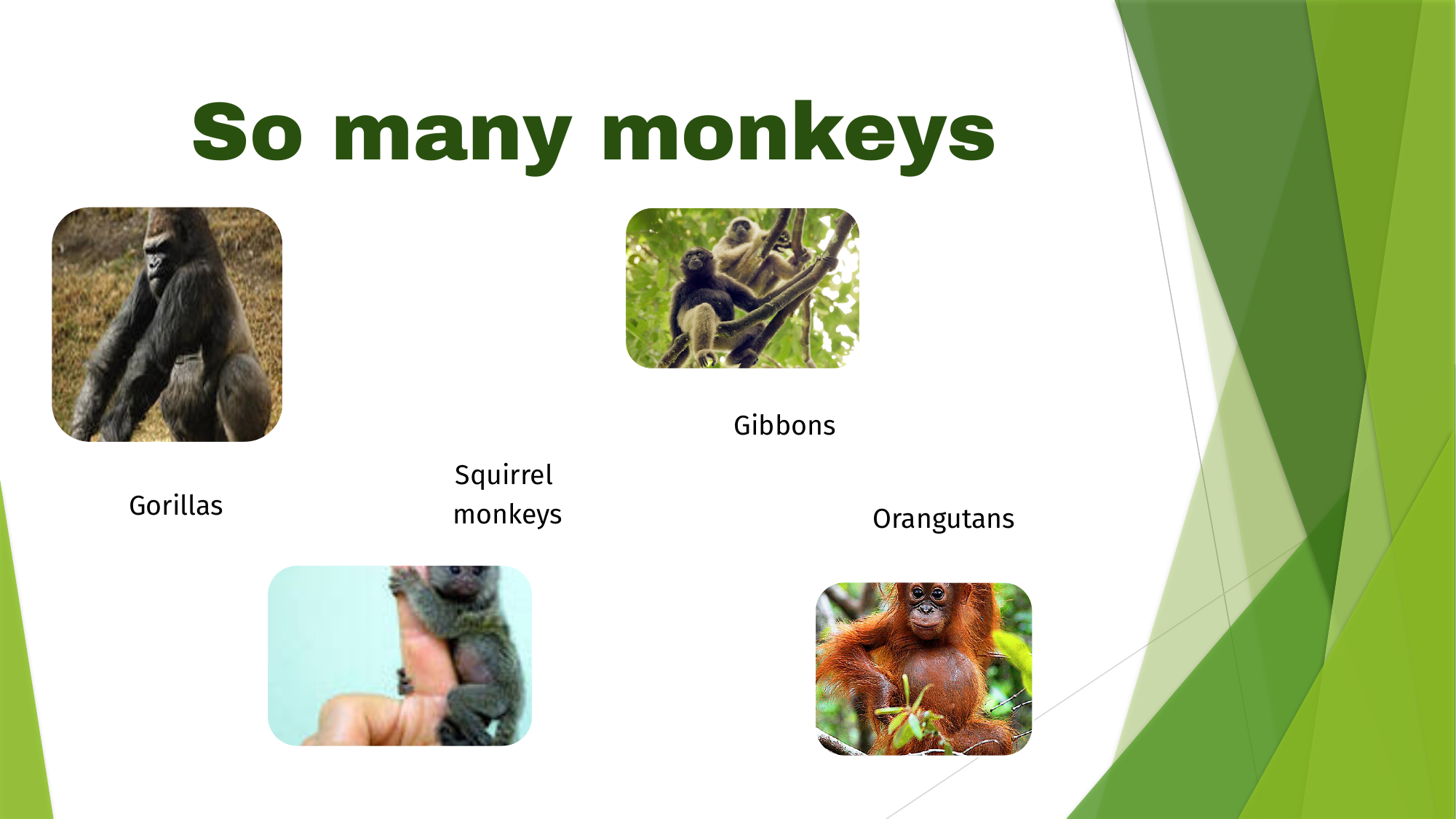

# So many monkeys
Gorillas
Squirrel
monkeys
Gibbons
Orangutans